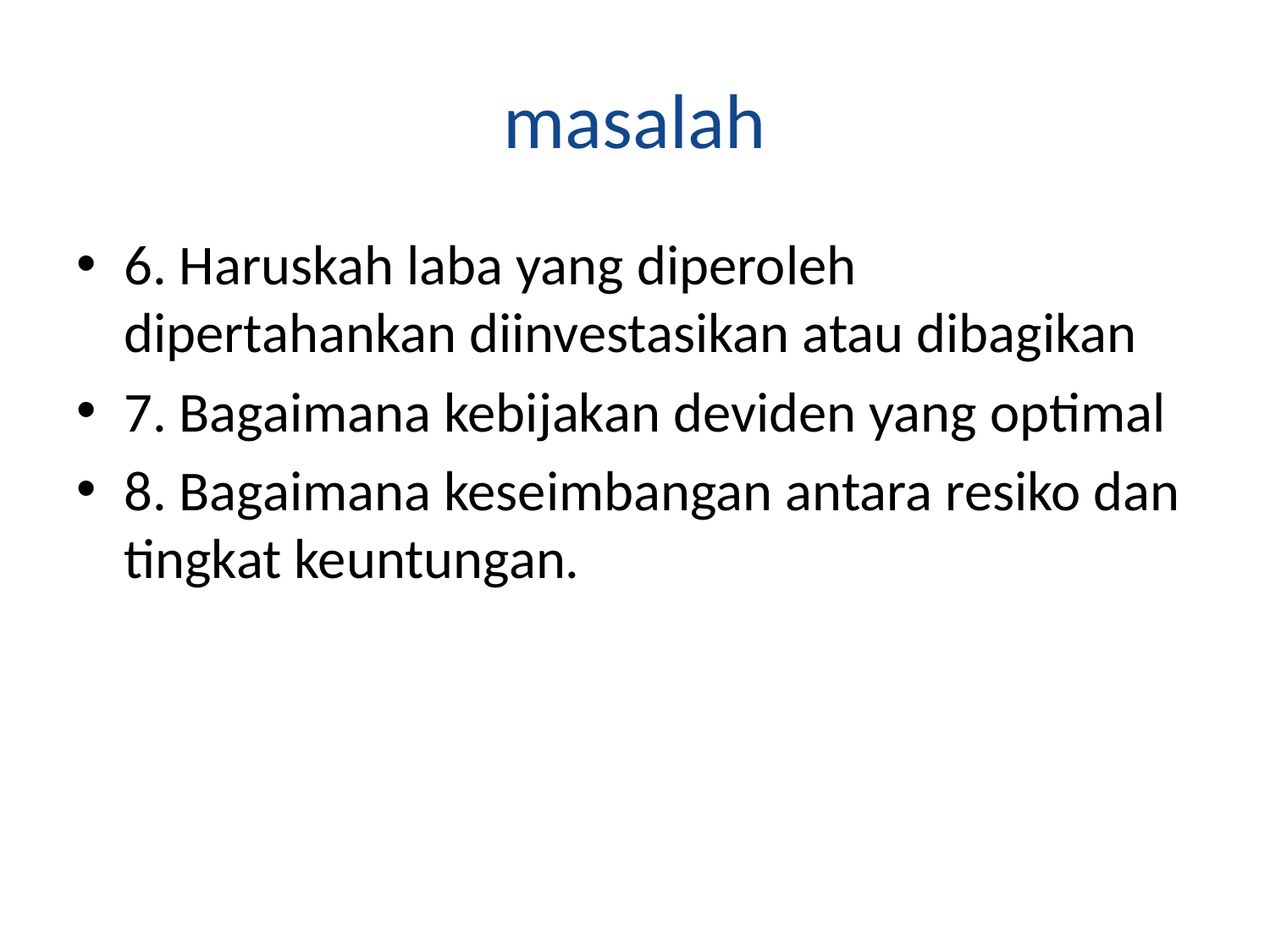

# masalah
6. Haruskah laba yang diperoleh dipertahankan diinvestasikan atau dibagikan
7. Bagaimana kebijakan deviden yang optimal
8. Bagaimana keseimbangan antara resiko dan tingkat keuntungan.